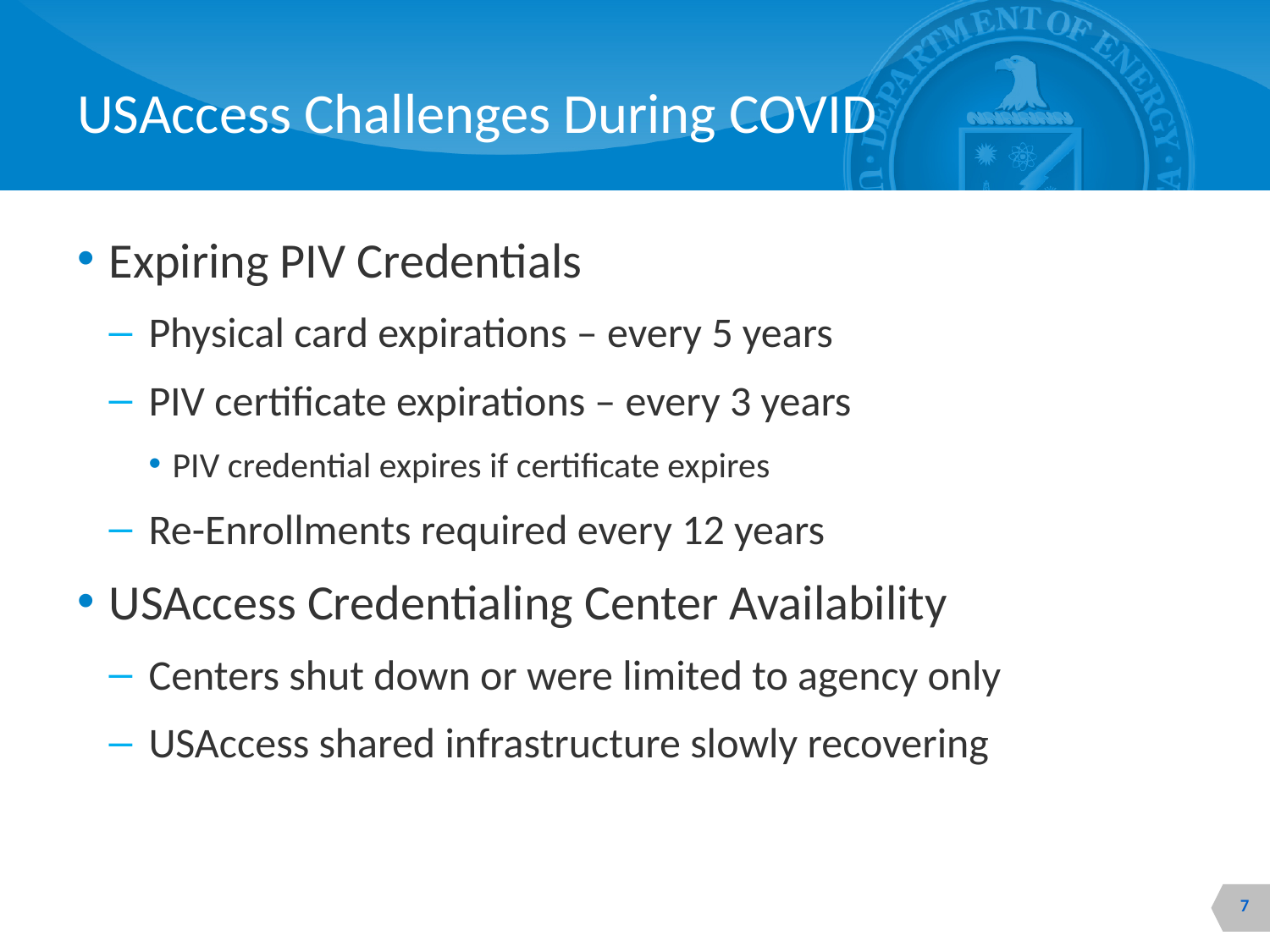

# USAccess Challenges During COVID
Expiring PIV Credentials
Physical card expirations – every 5 years
PIV certificate expirations – every 3 years
PIV credential expires if certificate expires
Re-Enrollments required every 12 years
USAccess Credentialing Center Availability
Centers shut down or were limited to agency only
USAccess shared infrastructure slowly recovering